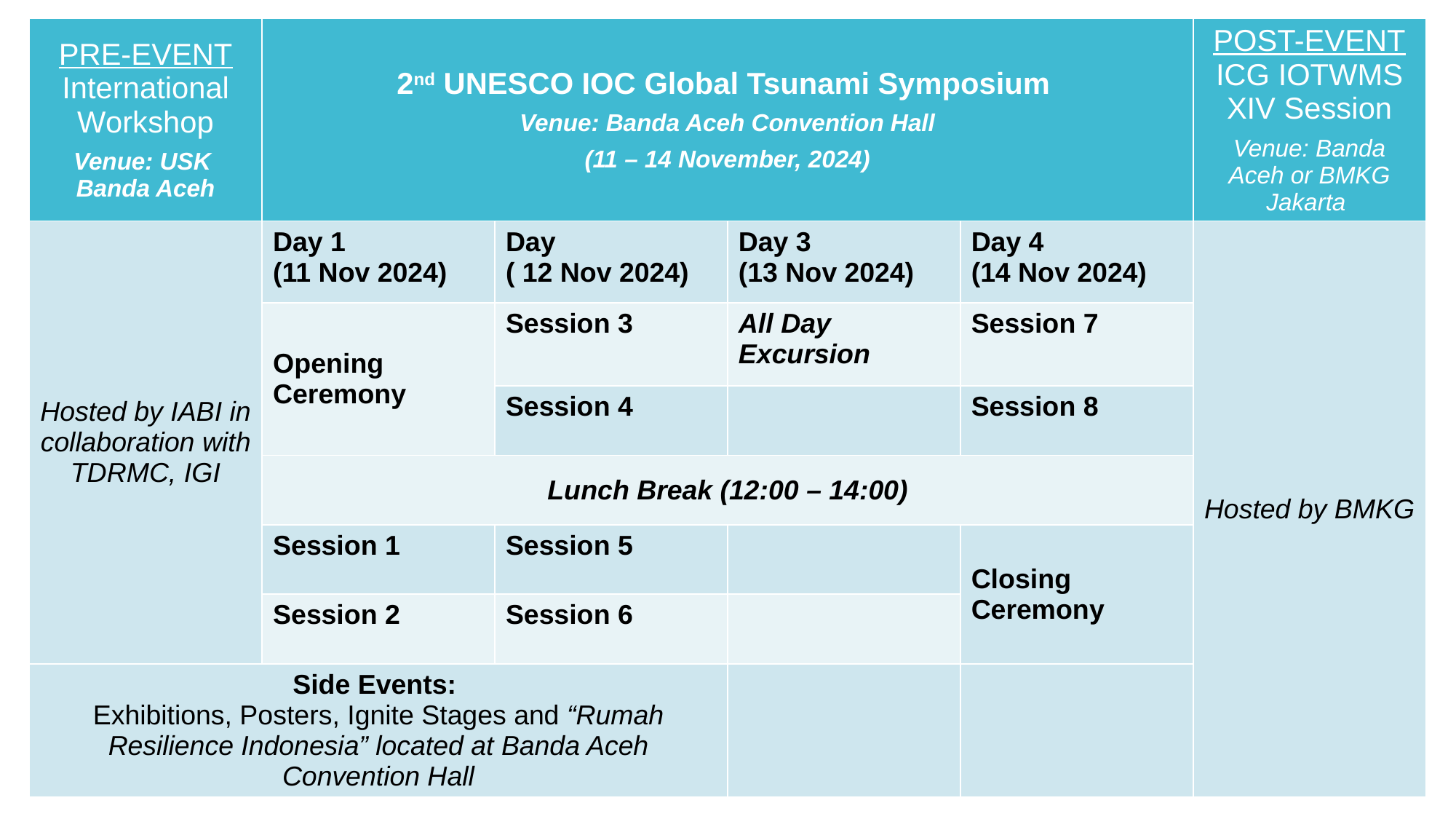

| PRE-EVENT International Workshop Venue: USK Banda Aceh | 2nd UNESCO IOC Global Tsunami Symposium Venue: Banda Aceh Convention Hall (11 – 14 November, 2024) |  |  |  | POST-EVENT ICG IOTWMS XIV Session Venue: Banda Aceh or BMKG Jakarta |
| --- | --- | --- | --- | --- | --- |
| Hosted by IABI in collaboration with TDRMC, IGI | Day 1 (11 Nov 2024) | Day ( 12 Nov 2024) | Day 3 (13 Nov 2024) | Day 4 (14 Nov 2024) | Hosted by BMKG |
| Hosted by IABI in collaboration with TDRMC, IGI Location: USK | Opening Ceremony | Session 3 | All Day Excursion | Session 7 |  |
|  |  | Session 4 |  | Session 8 |  |
|  | Lunch Break (12:00 – 14:00) | Lunch Break (12:00 – 14:00) |  |  |  |
|  | Session 1 | Session 5 |  | Closing Ceremony |  |
|  | Session 2 | Session 6 |  |  |  |
| Side Events: Exhibitions, Posters, Ignite Stages and “Rumah Resilience Indonesia” located at Banda Aceh Convention Hall | Side Events: Exhibitions, Rumah Resilience Indonesia, Posters, and Ignite Stages |  |  |  |  |